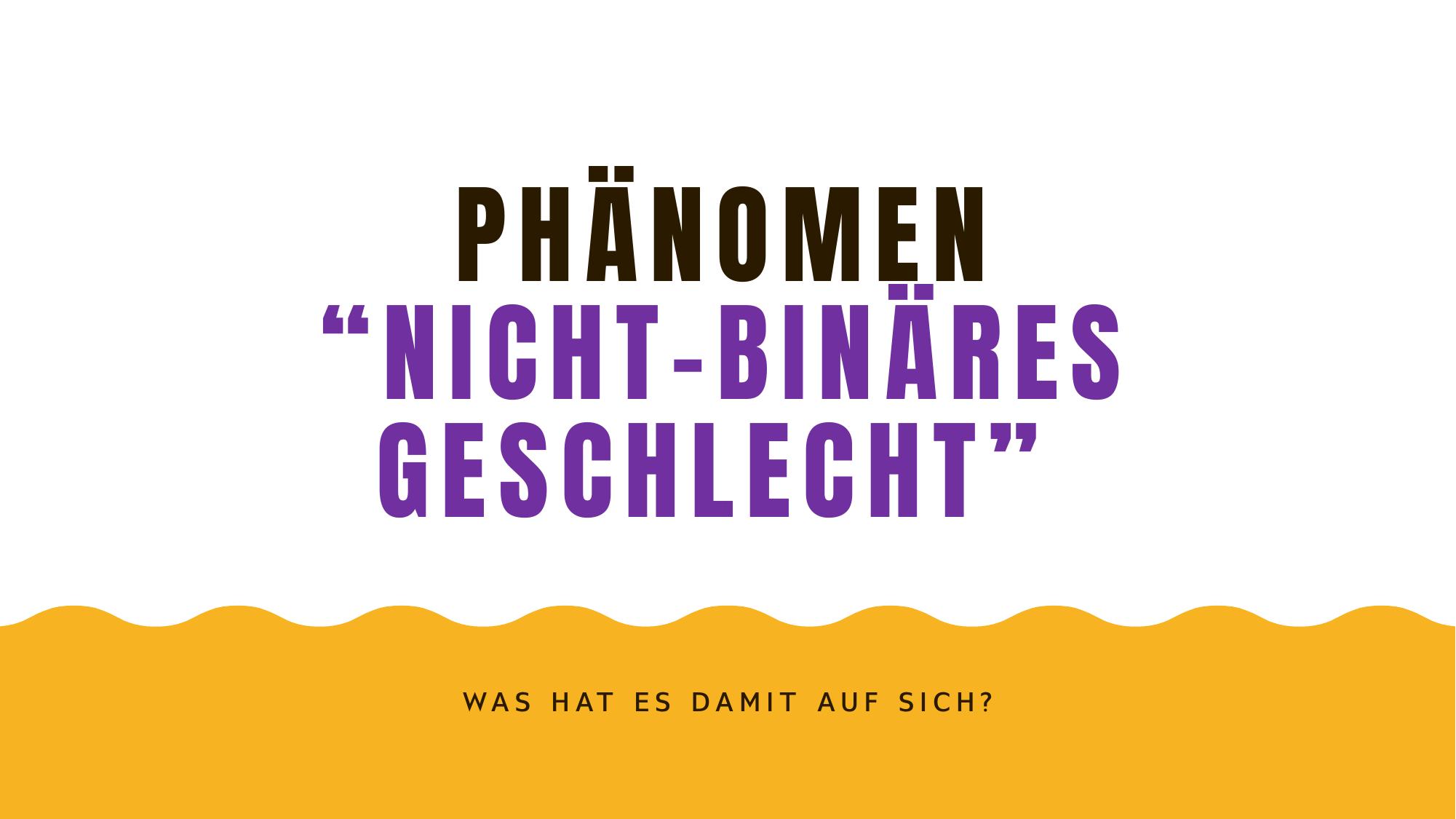

# Phänomen “Nicht-Binäres Geschlecht”

Was hat es damit auf sich?